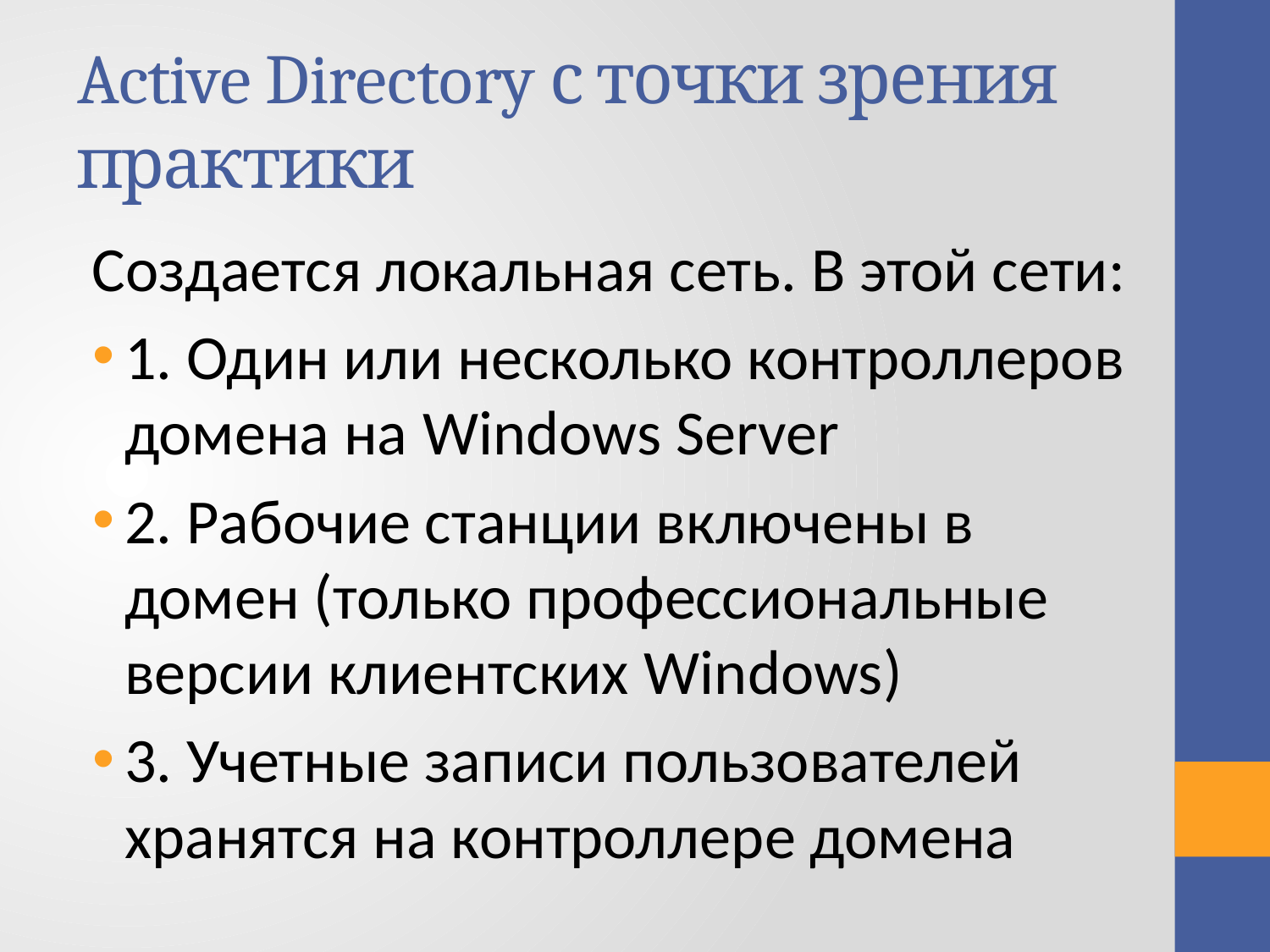

# Active Directory с точки зрения практики
Создается локальная сеть. В этой сети:
1. Один или несколько контроллеров домена на Windows Server
2. Рабочие станции включены в домен (только профессиональные версии клиентских Windows)
3. Учетные записи пользователей хранятся на контроллере домена